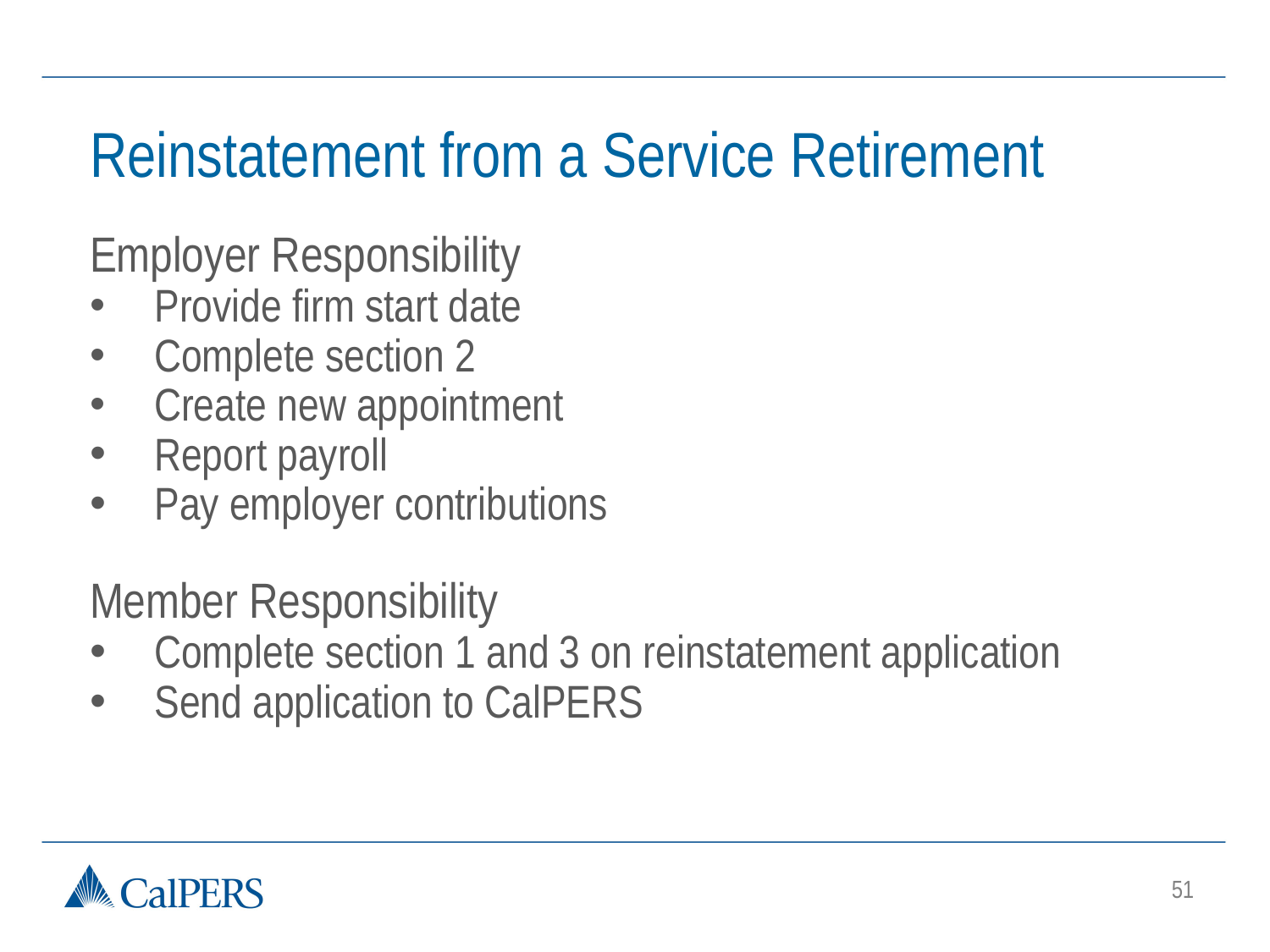

Reinstatement from a Service Retirement
Employer Responsibility
Provide firm start date
Complete section 2
Create new appointment
Report payroll
Pay employer contributions

Member Responsibility
Complete section 1 and 3 on reinstatement application
Send application to CalPERS